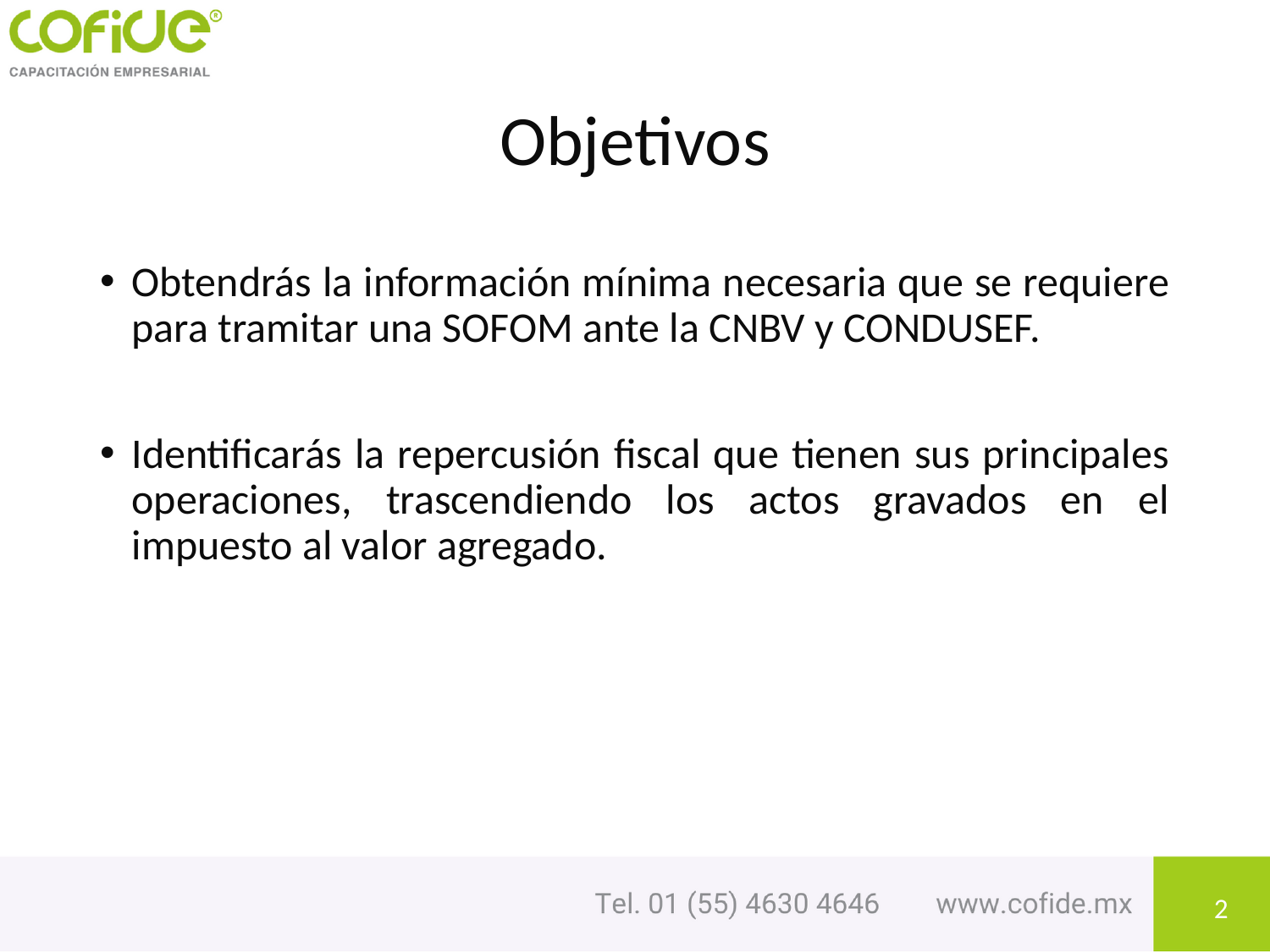

# Objetivos
Obtendrás la información mínima necesaria que se requiere para tramitar una SOFOM ante la CNBV y CONDUSEF.

Identificarás la repercusión fiscal que tienen sus principales operaciones, trascendiendo los actos gravados en el impuesto al valor agregado.
2